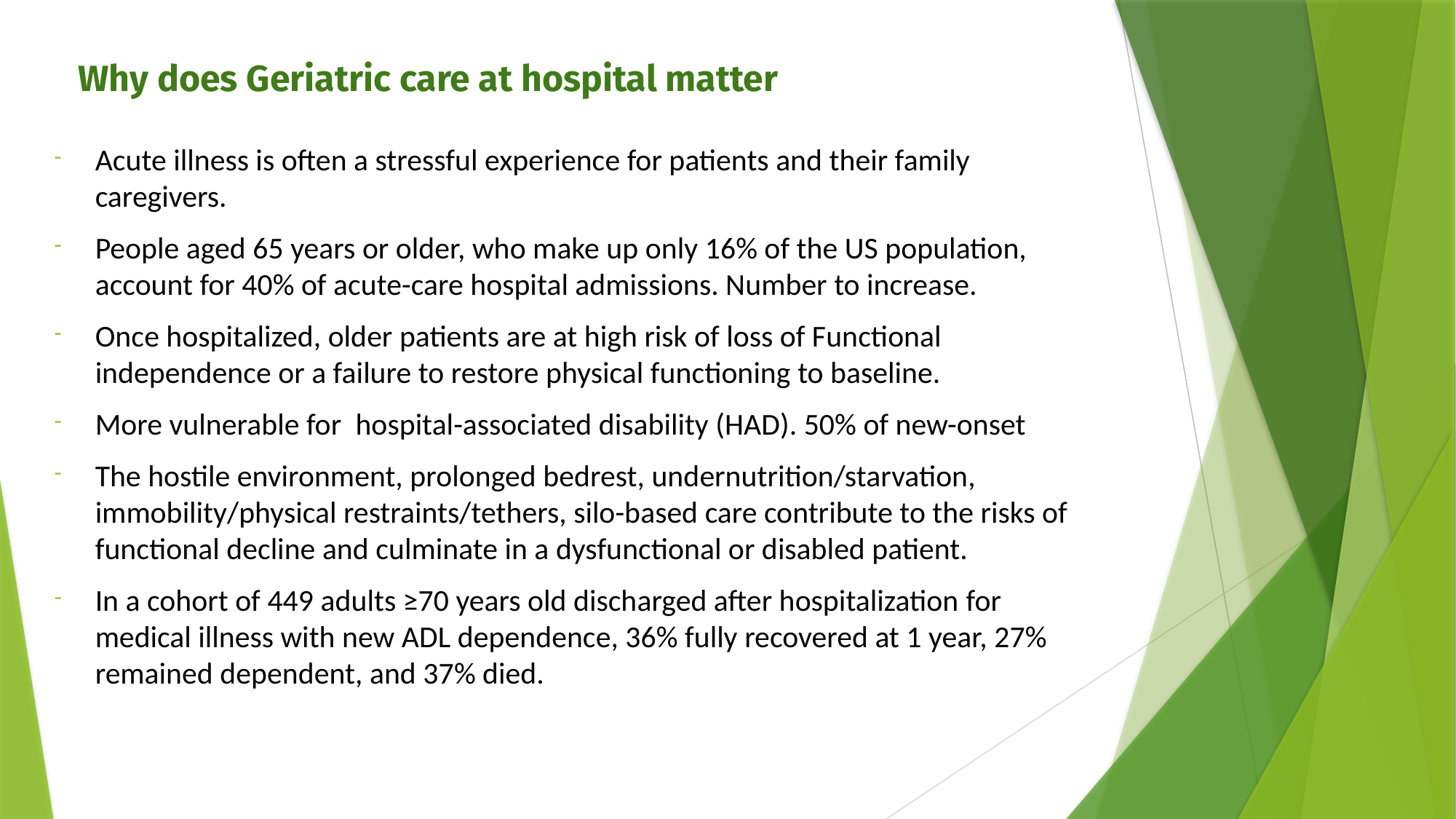

# Why does Geriatric care at hospital matter
Acute illness is often a stressful experience for patients and their family caregivers.
People aged 65 years or older, who make up only 16% of the US population, account for 40% of acute-care hospital admissions. Number to increase.
Once hospitalized, older patients are at high risk of loss of Functional independence or a failure to restore physical functioning to baseline.
More vulnerable for  hospital-associated disability (HAD). 50% of new-onset
The hostile environment, prolonged bedrest, undernutrition/starvation, immobility/physical restraints/tethers, silo-based care contribute to the risks of functional decline and culminate in a dysfunctional or disabled patient.
In a cohort of 449 adults ≥70 years old discharged after hospitalization for medical illness with new ADL dependence, 36% fully recovered at 1 year, 27% remained dependent, and 37% died.